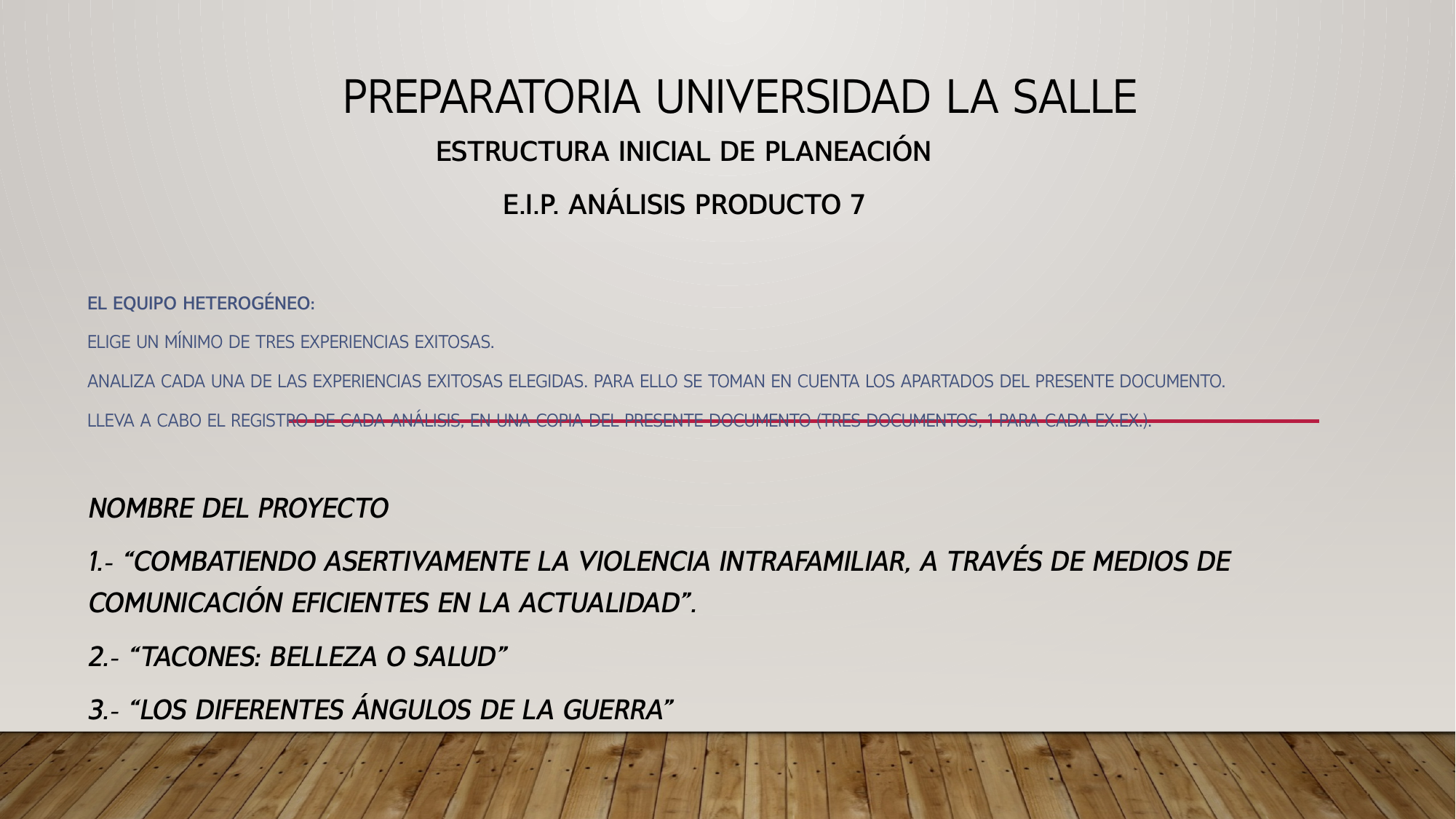

PREPARATORIA UNIVERSIDAD LA SALLE
#
Estructura Inicial de Planeación
E.I.P. Análisis PRODUCTO 7

El equipo heterogéneo:
Elige un mínimo de tres Experiencias Exitosas.
Analiza cada una de las Experiencias Exitosas elegidas. Para ello se toman en cuenta los apartados del presente documento.
Lleva a cabo el registro de cada análisis, en una copia del presente documento (tres documentos, 1 para cada Ex.Ex.).

Nombre del proyecto
1.- “Combatiendo asertivamente la violencia intrafamiliar, a través de medios de comunicación eficientes en la actualidad”.
2.- “Tacones: belleza o salud”
3.- “Los diferentes ángulos de la guerra”